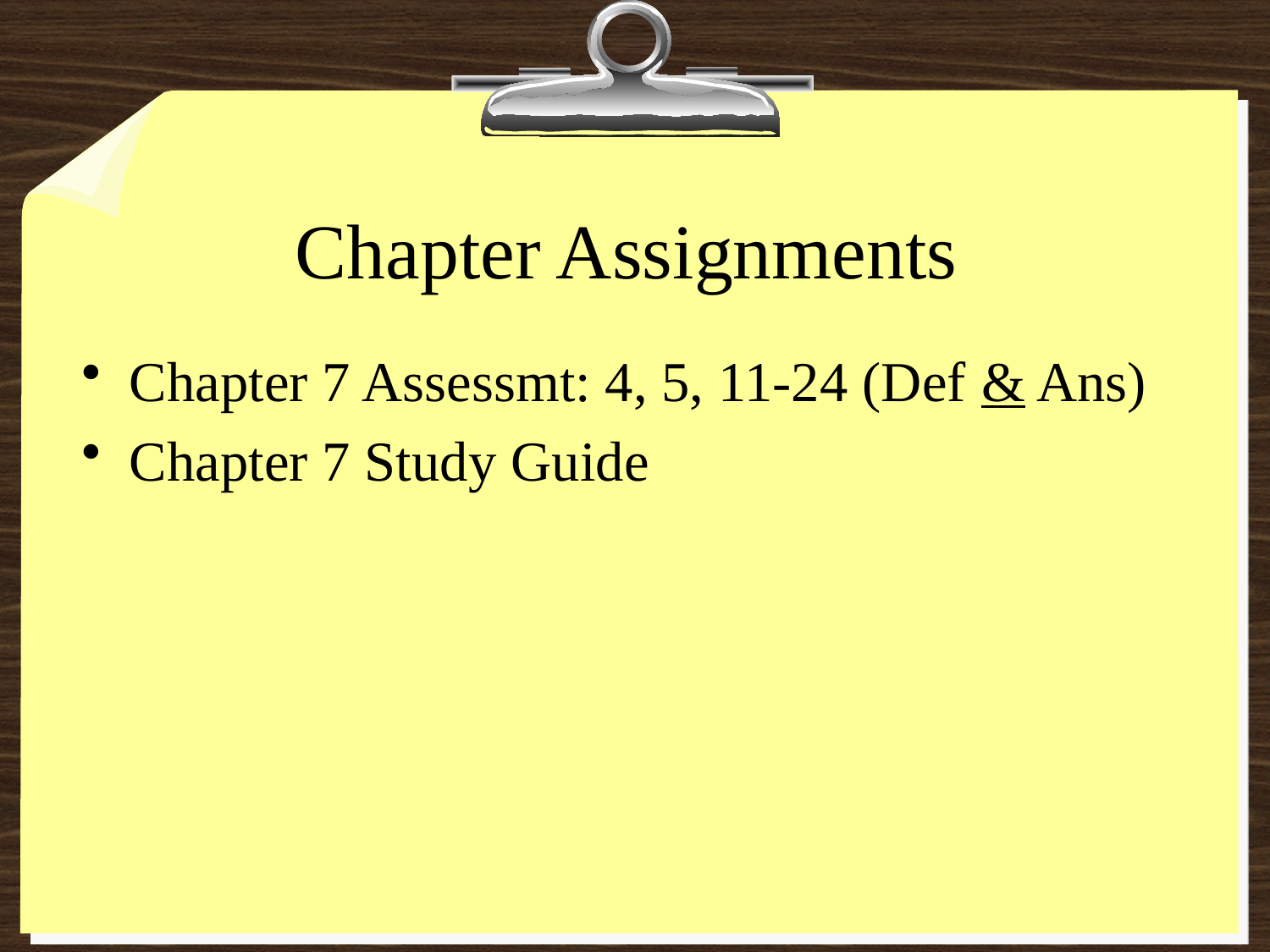

# Chapter Assignments
Chapter 7 Assessmt: 4, 5, 11-24 (Def & Ans)
Chapter 7 Study Guide